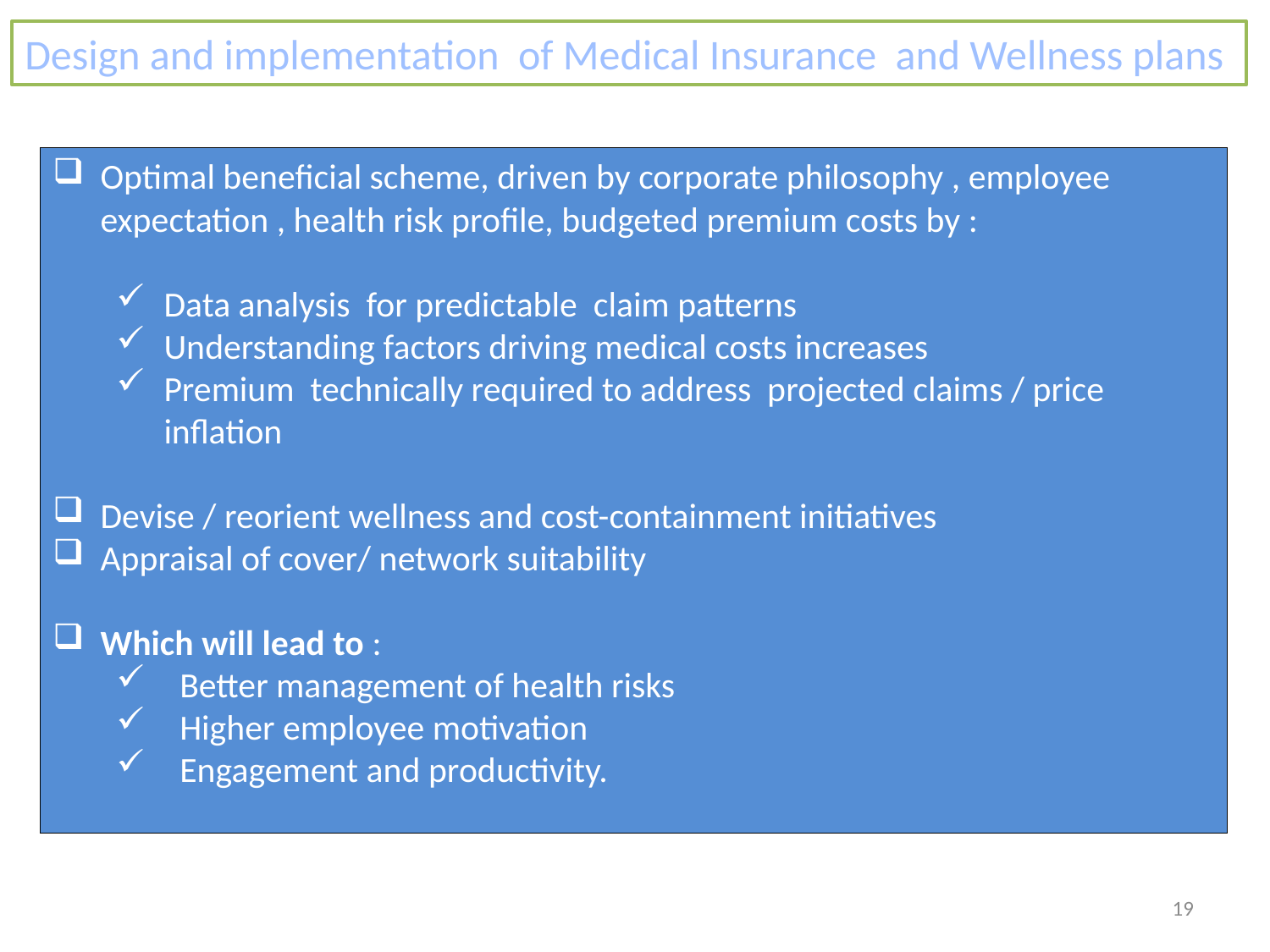

Design and implementation  of Medical Insurance  and Wellness plans
Optimal beneficial scheme, driven by corporate philosophy , employee expectation , health risk profile, budgeted premium costs by :

Data analysis  for predictable  claim patterns
Understanding factors driving medical costs increases
Premium  technically required to address  projected claims / price inflation

Devise / reorient wellness and cost-containment initiatives
Appraisal of cover/ network suitability

Which will lead to :
Better management of health risks
Higher employee motivation
Engagement and productivity.

19